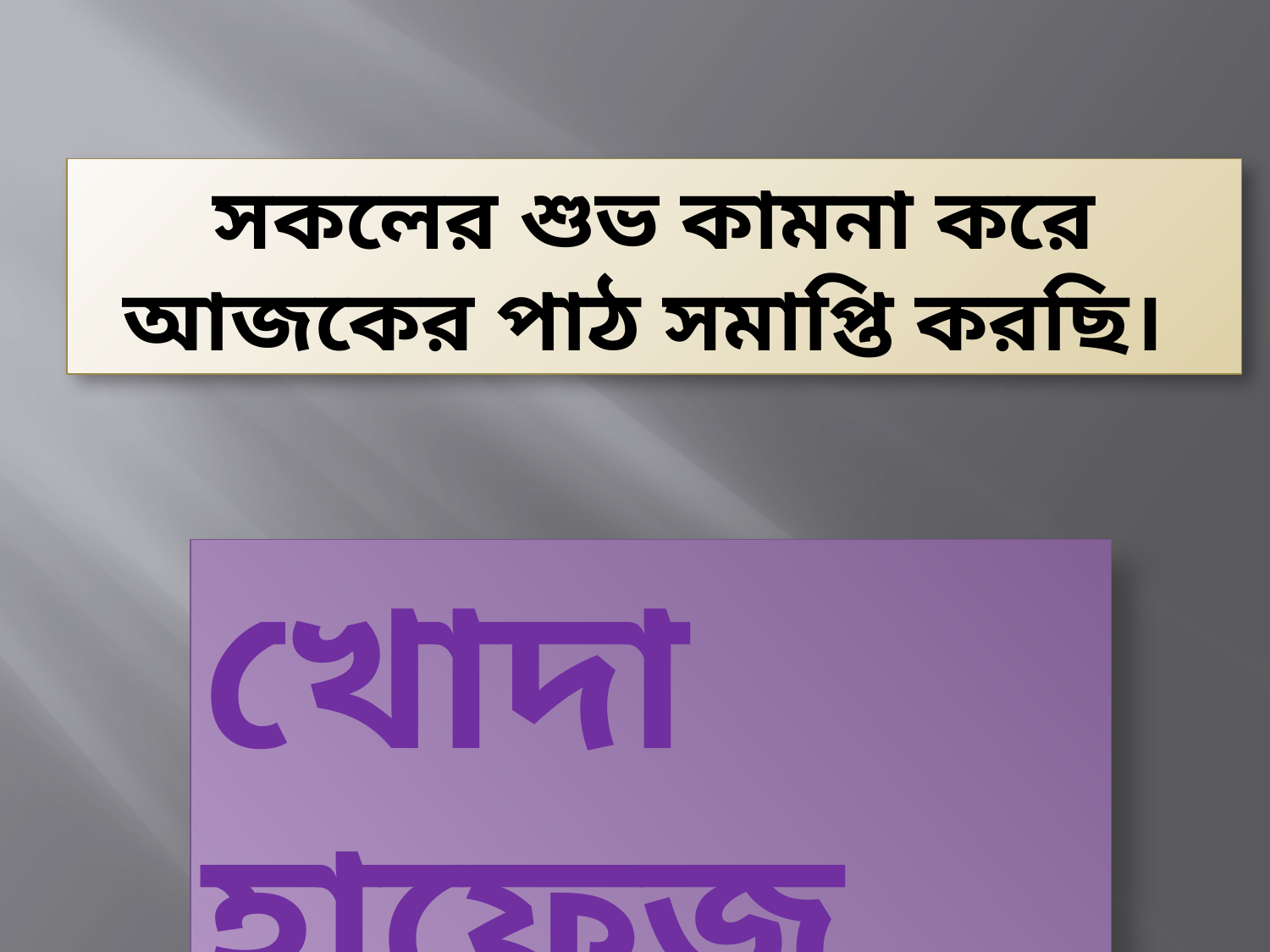

সকলের শুভ কামনা করে আজকের পাঠ সমাপ্তি করছি।
খোদা হাফেজ